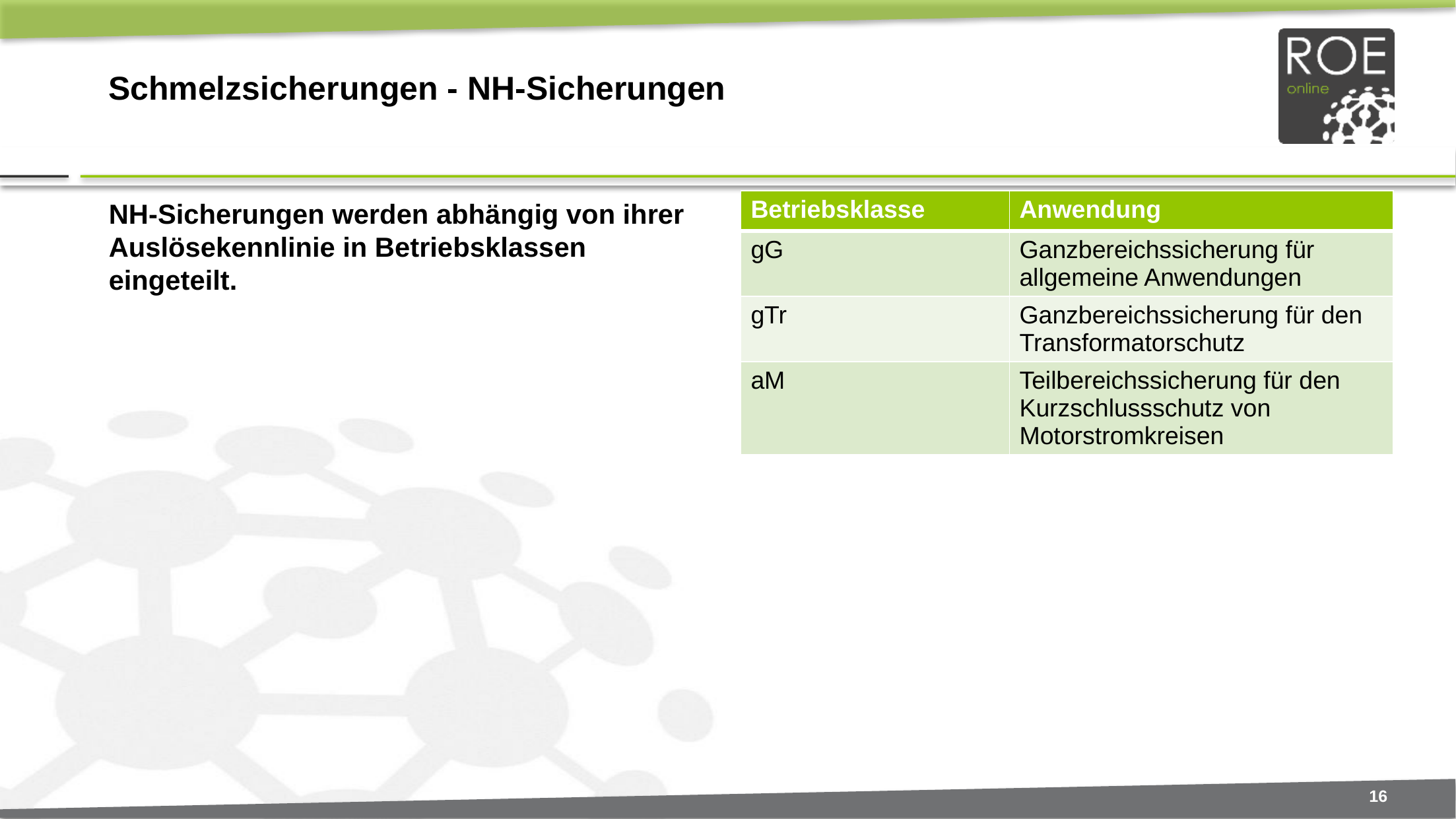

# Schmelzsicherungen - NH-Sicherungen
| Betriebsklasse | Anwendung |
| --- | --- |
| gG | Ganzbereichssicherung für allgemeine Anwendungen |
| gTr | Ganzbereichssicherung für den Transformatorschutz |
| aM | Teilbereichssicherung für den Kurzschlussschutz von Motorstromkreisen |
NH-Sicherungen werden abhängig von ihrer Auslösekennlinie in Betriebsklassen eingeteilt.

16